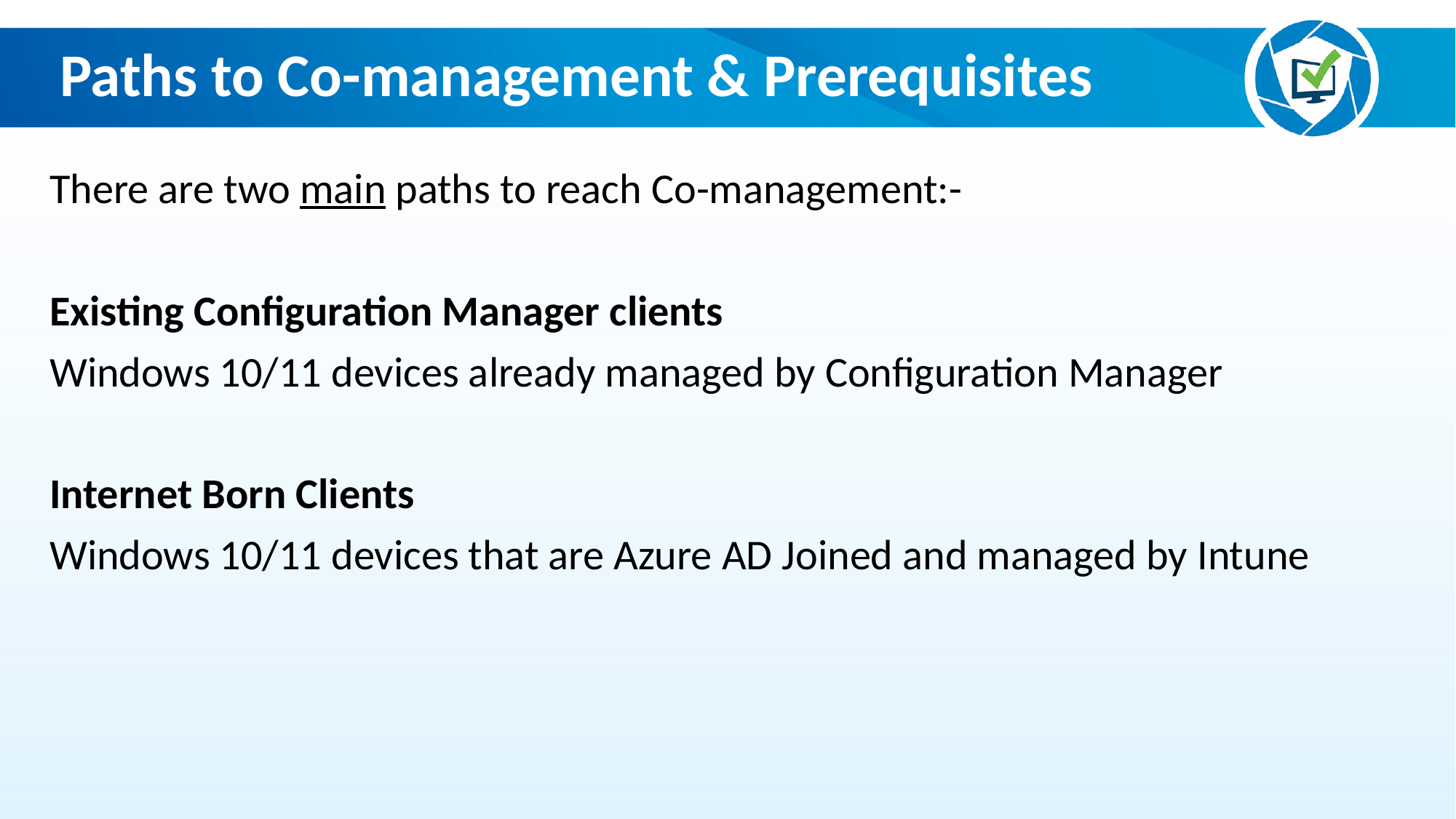

Paths to Co-management & Prerequisites
There are two main paths to reach Co-management:-

Existing Configuration Manager clients
Windows 10/11 devices already managed by Configuration Manager

Internet Born Clients
Windows 10/11 devices that are Azure AD Joined and managed by Intune